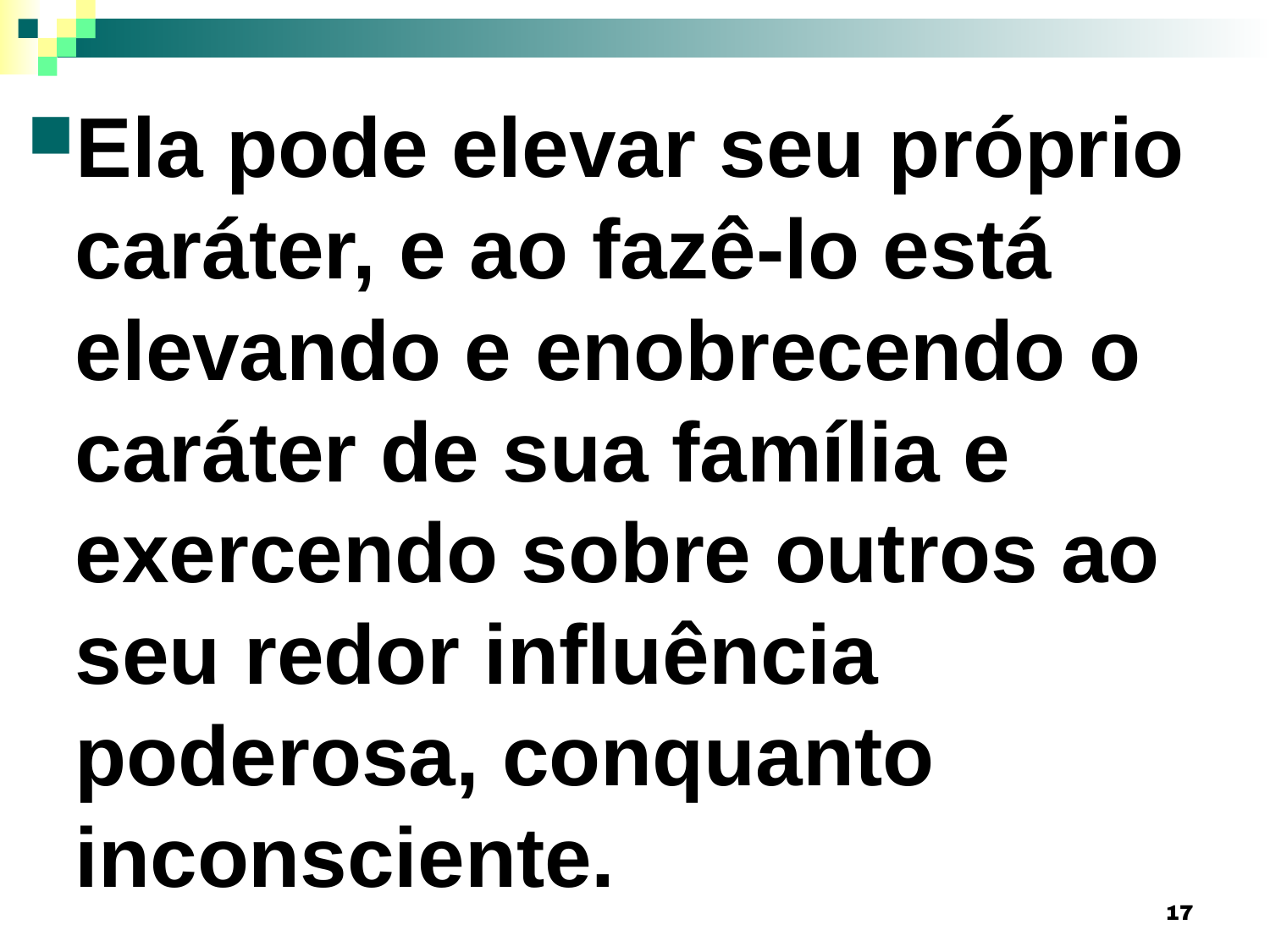

Ela pode elevar seu próprio caráter, e ao fazê-lo está elevando e enobrecendo o caráter de sua família e exercendo sobre outros ao seu redor influência poderosa, conquanto inconsciente.
17